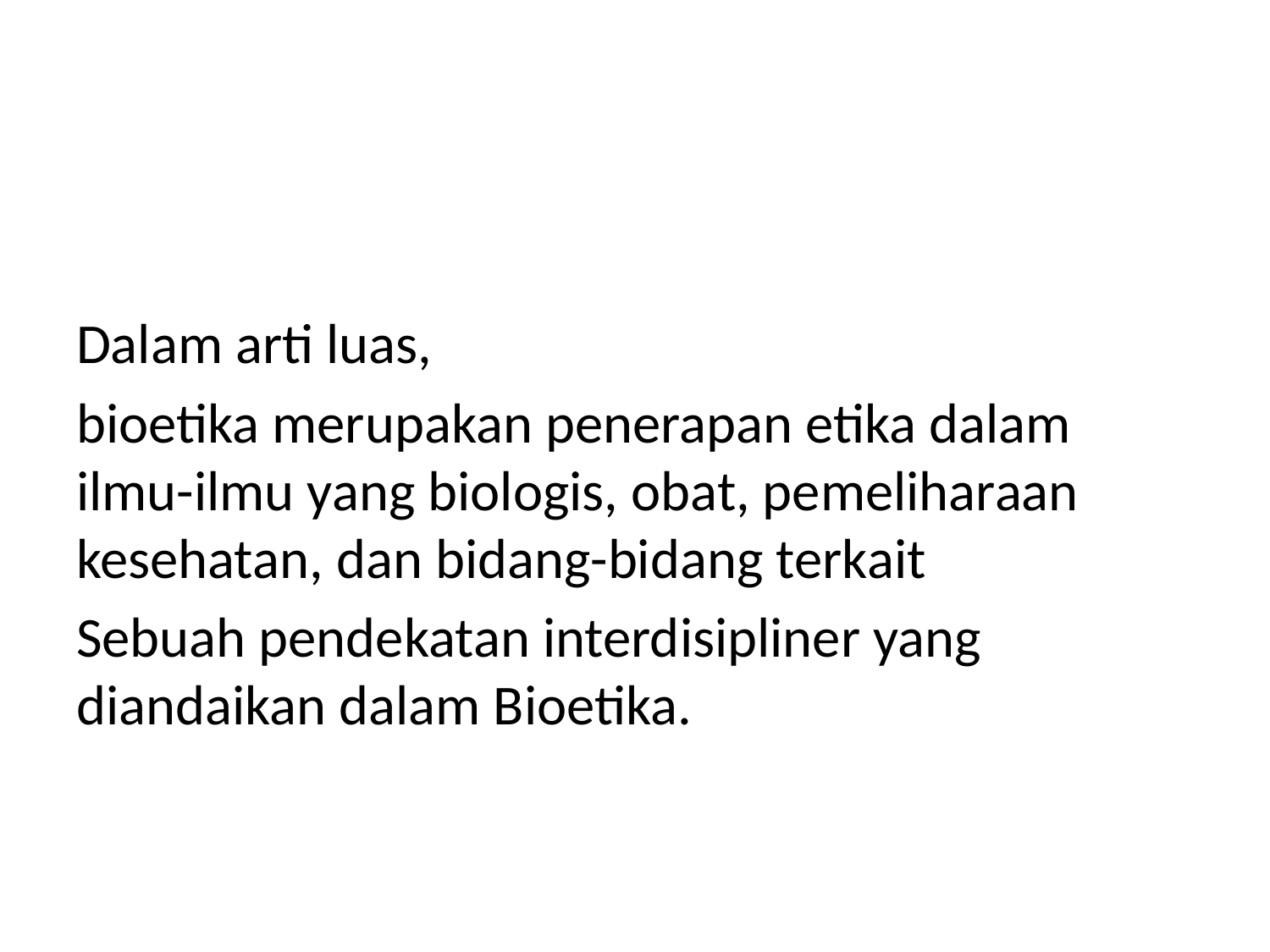

#

Dalam arti luas,
bioetika merupakan penerapan etika dalam ilmu-ilmu yang biologis, obat, pemeliharaan kesehatan, dan bidang-bidang terkait
Sebuah pendekatan interdisipliner yang diandaikan dalam Bioetika.